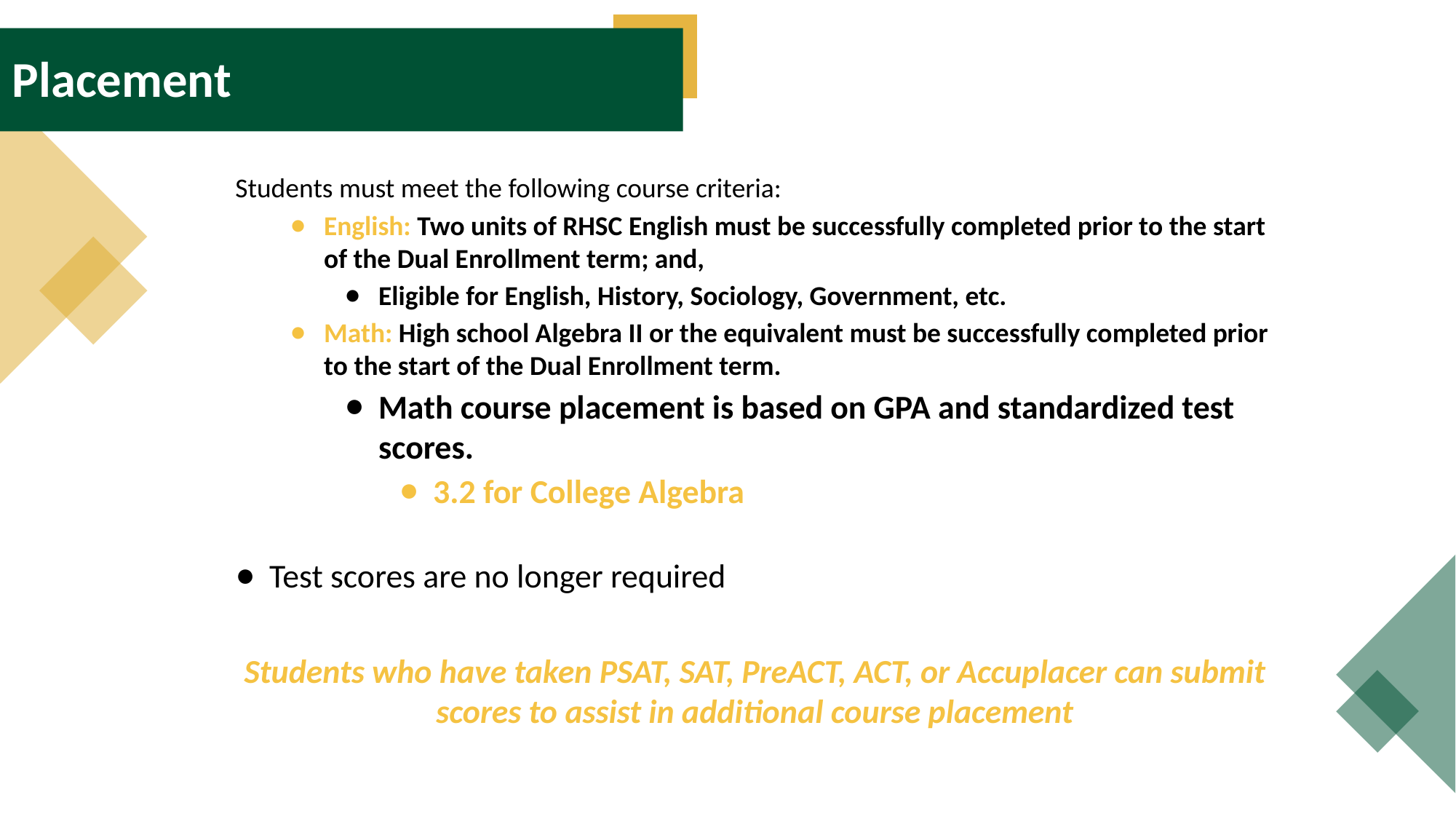

Placement
Students must meet the following course criteria:
English: Two units of RHSC English must be successfully completed prior to the start of the Dual Enrollment term; and,
Eligible for English, History, Sociology, Government, etc.
Math: High school Algebra II or the equivalent must be successfully completed prior to the start of the Dual Enrollment term.
Math course placement is based on GPA and standardized test scores.
3.2 for College Algebra
Test scores are no longer required
Students who have taken PSAT, SAT, PreACT, ACT, or Accuplacer can submit scores to assist in additional course placement